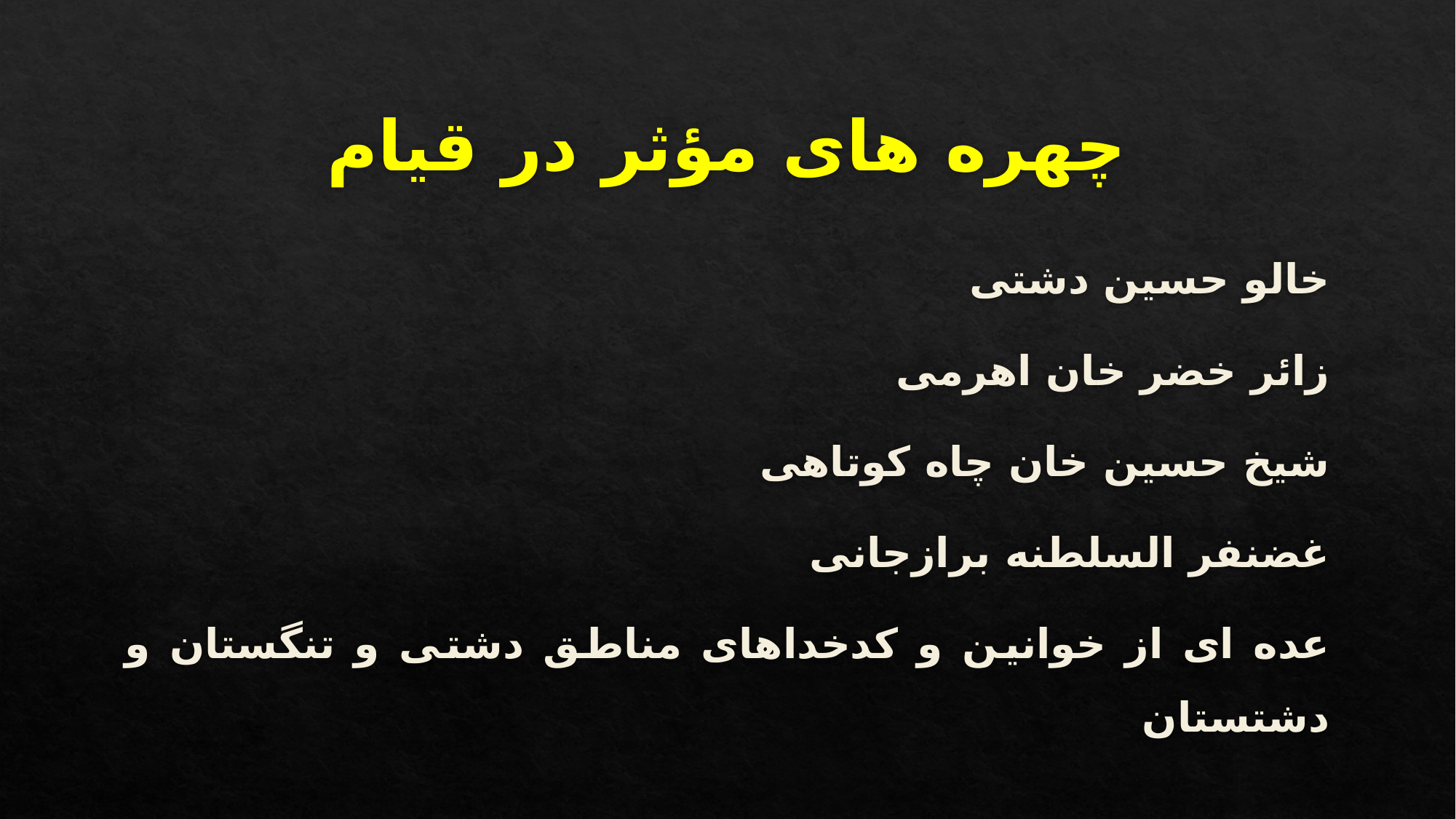

# چهره های مؤثر در قیام
خالو حسین دشتی
زائر خضر خان اهرمی
شیخ حسین خان چاه کوتاهی
غضنفر السلطنه برازجانی
عده ای از خوانین و کدخداهای مناطق دشتی و تنگستان و دشتستان